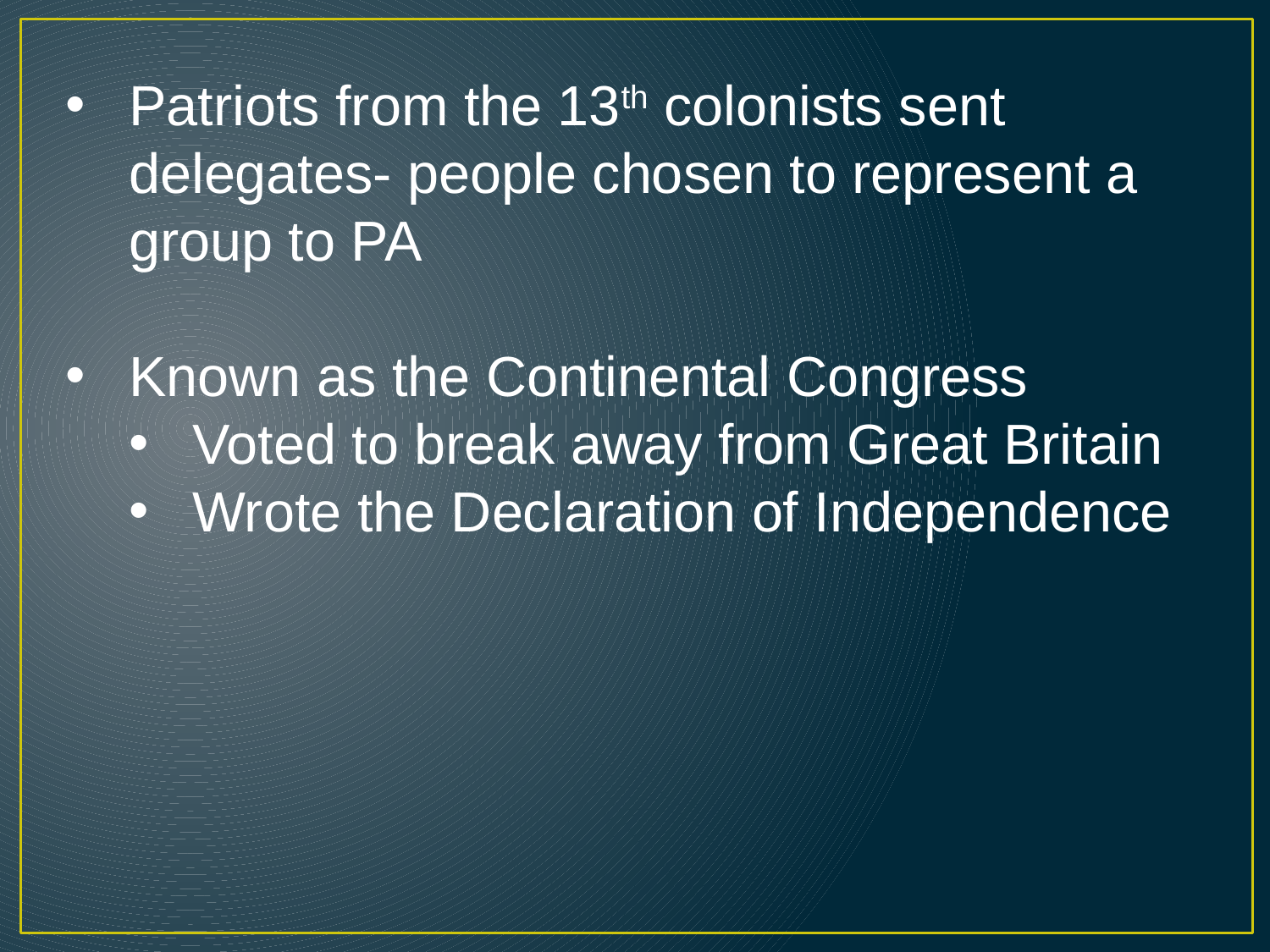

Patriots from the 13th colonists sent delegates- people chosen to represent a group to PA

Known as the Continental Congress
Voted to break away from Great Britain
Wrote the Declaration of Independence